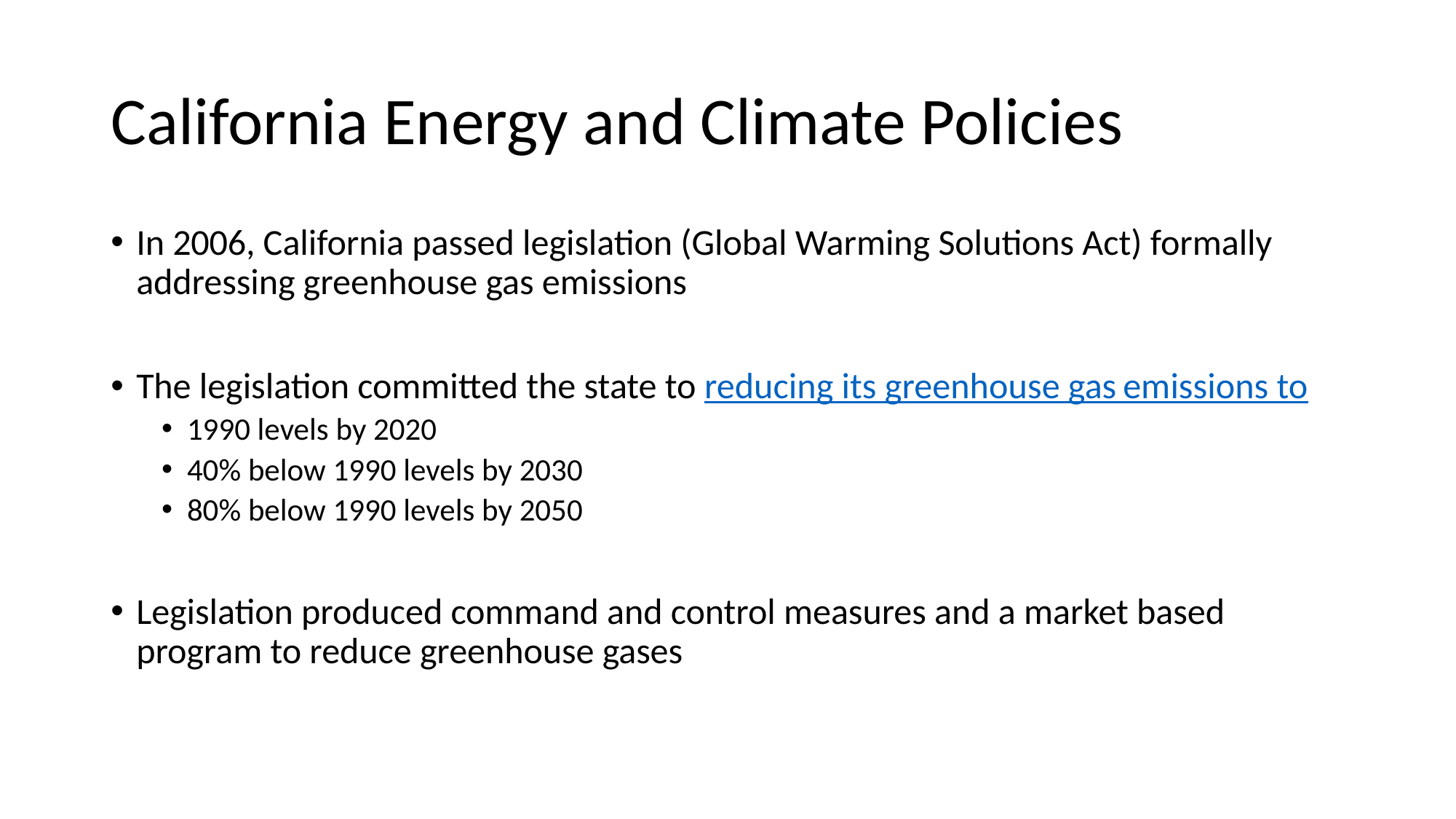

# California Energy and Climate Policies
In 2006, California passed legislation (Global Warming Solutions Act) formally addressing greenhouse gas emissions

The legislation committed the state to reducing its greenhouse gas emissions to
1990 levels by 2020
40% below 1990 levels by 2030
80% below 1990 levels by 2050

Legislation produced command and control measures and a market based program to reduce greenhouse gases